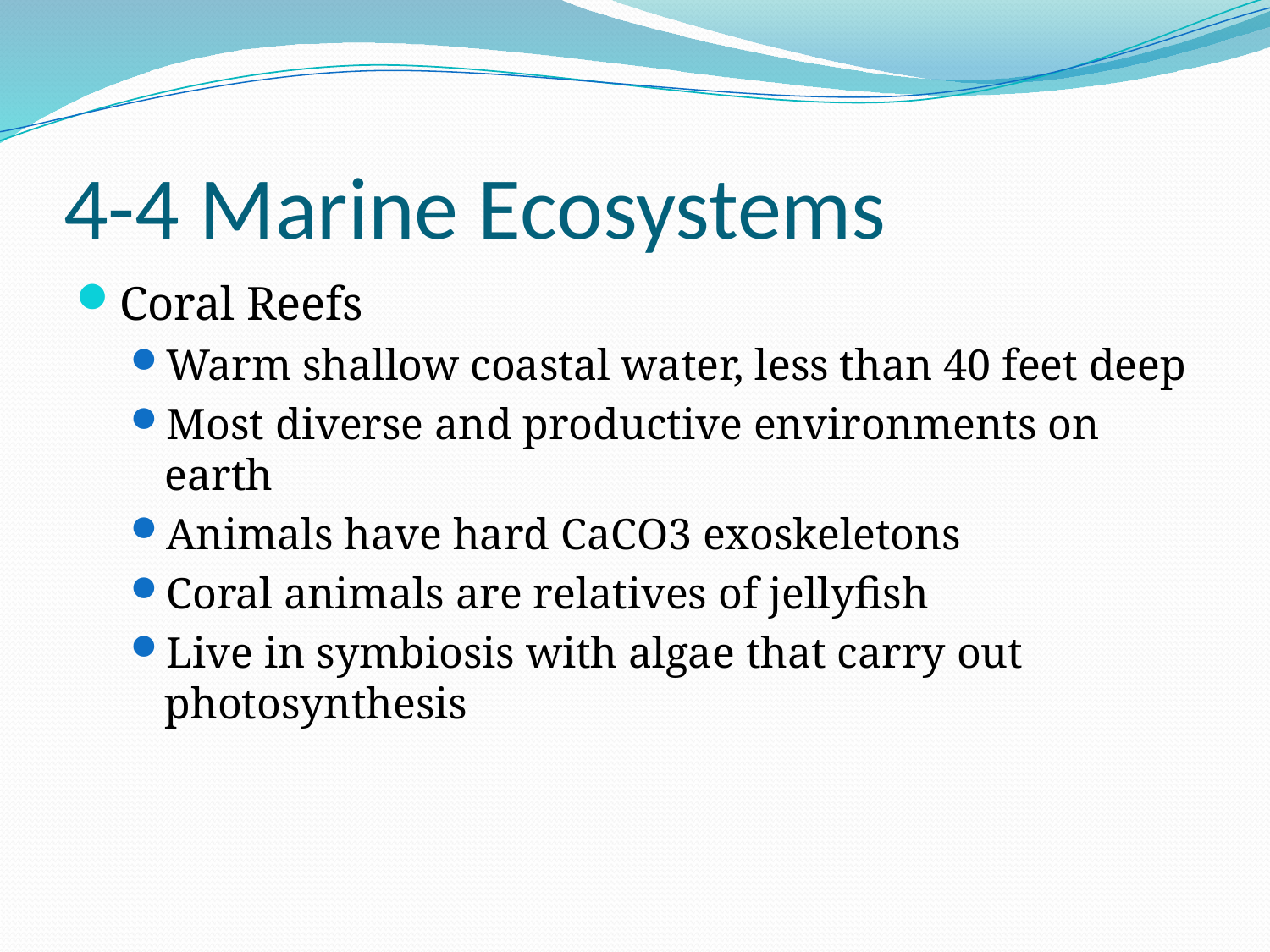

# 4-4 Marine Ecosystems
Coral Reefs
Warm shallow coastal water, less than 40 feet deep
Most diverse and productive environments on earth
Animals have hard CaCO3 exoskeletons
Coral animals are relatives of jellyfish
Live in symbiosis with algae that carry out photosynthesis